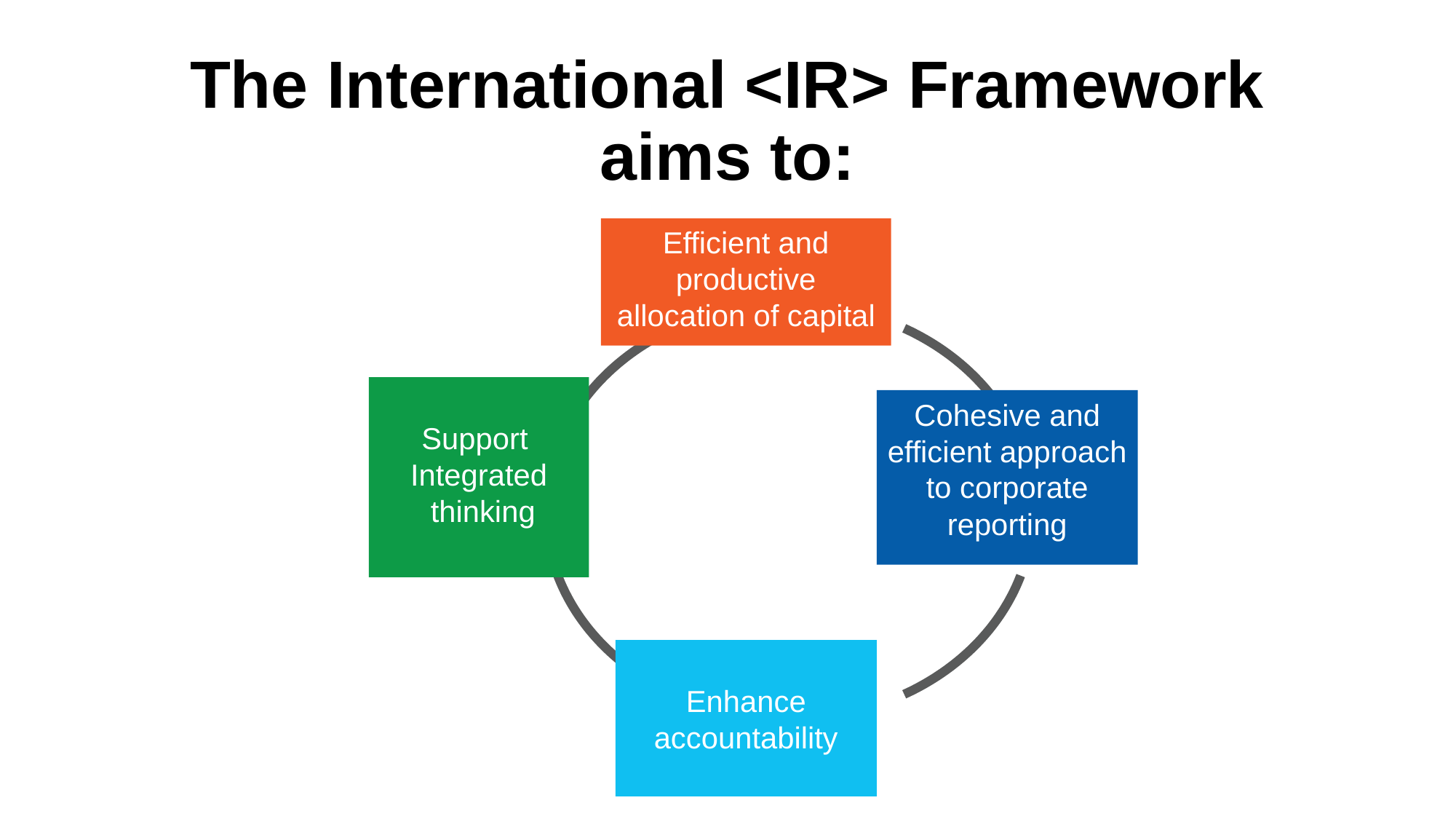

# The International <IR> Framework aims to:
Efficient and productive allocation of capital

Support
Integrated
 thinking

Cohesive and efficient approach to corporate reporting
Enhance accountability